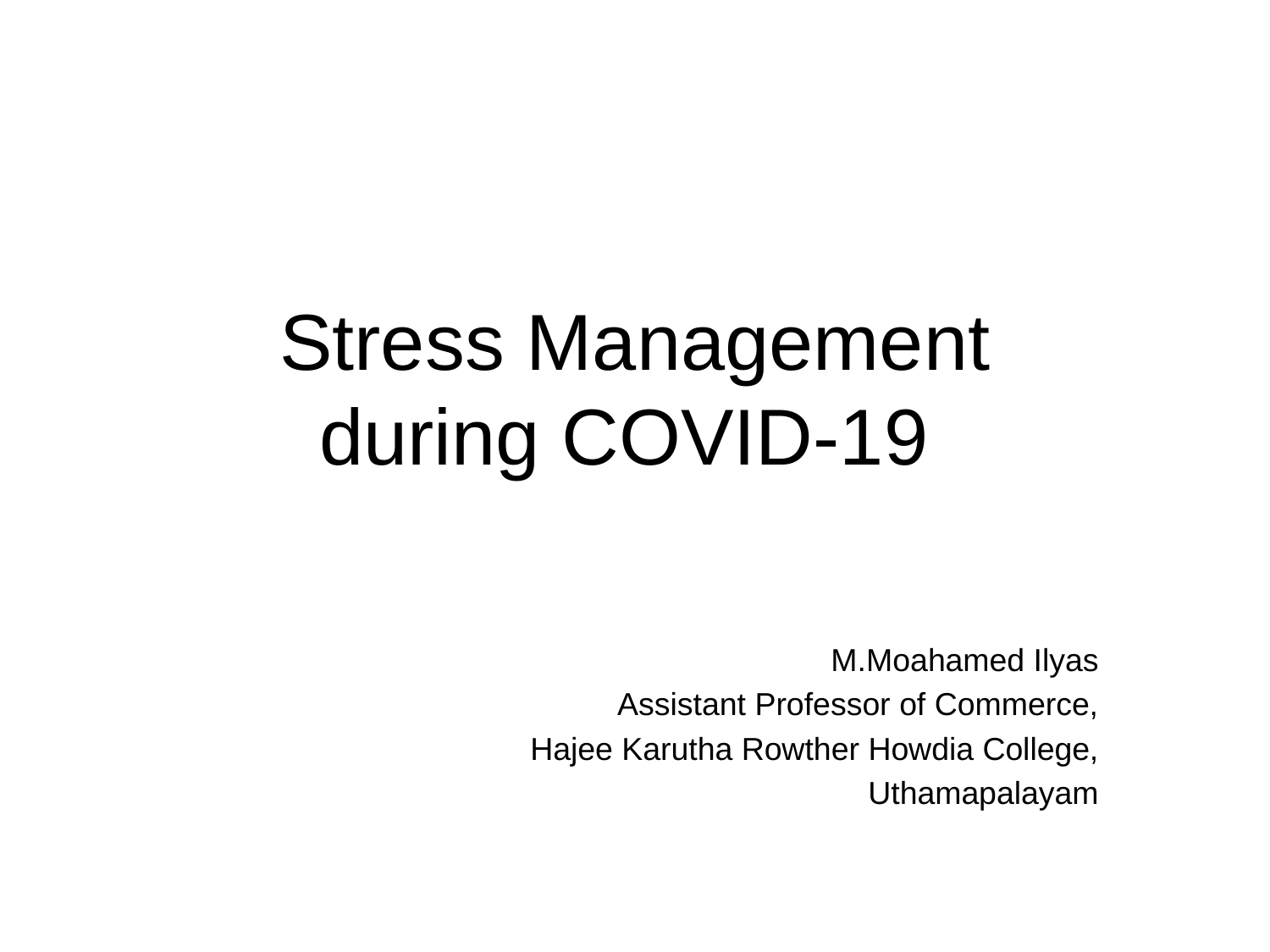

# Stress Management during COVID-19

				M.Moahamed Ilyas
Assistant Professor of Commerce,
Hajee Karutha Rowther Howdia College,
Uthamapalayam